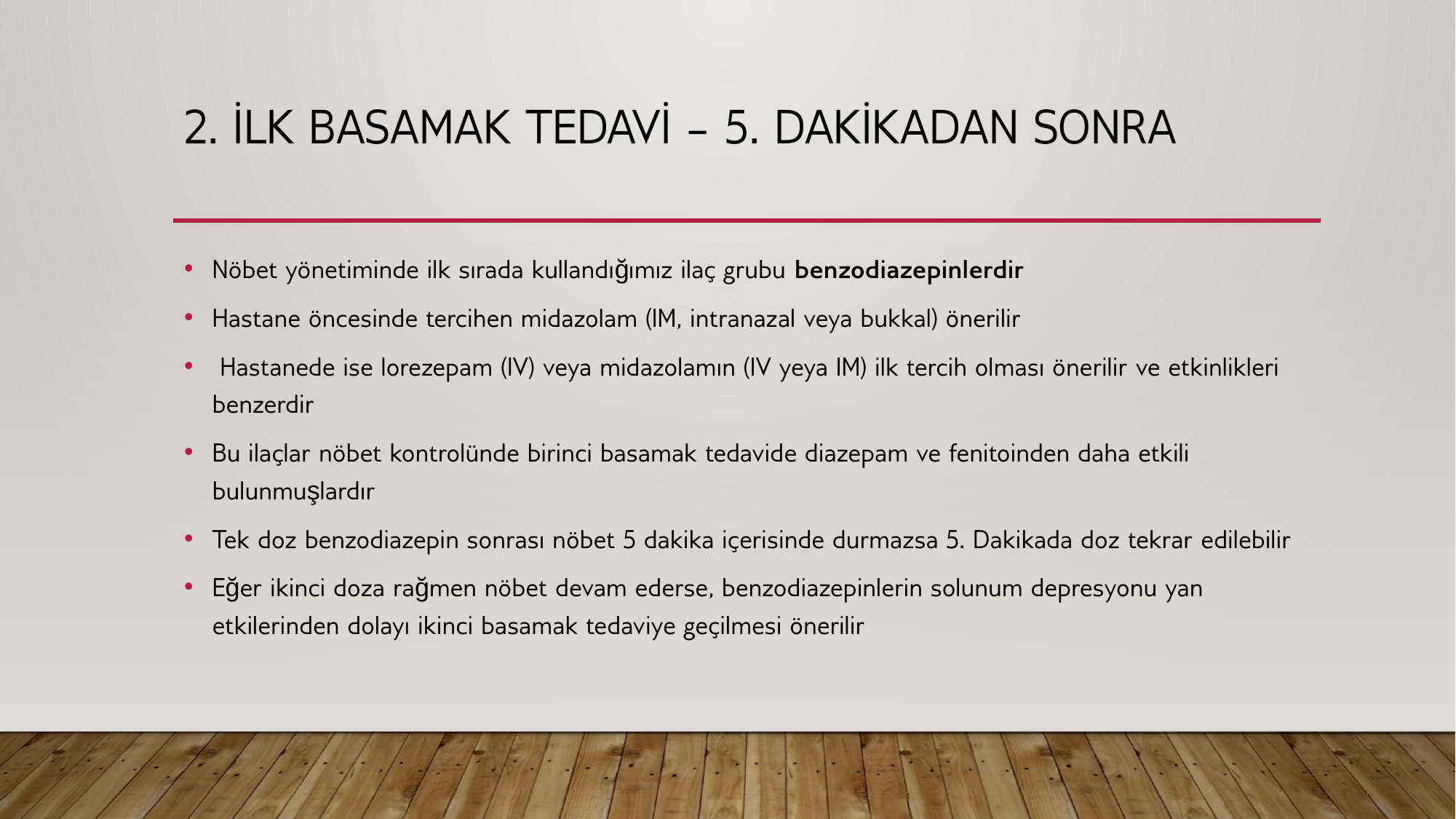

# 2. İlk Basamak Tedavi – 5. dakikadan sonra
Nöbet yönetiminde ilk sırada kullandığımız ilaç grubu benzodiazepinlerdir
Hastane öncesinde tercihen midazolam (IM, intranazal veya bukkal) önerilir
 Hastanede ise lorezepam (IV) veya midazolamın (IV yeya IM) ilk tercih olması önerilir ve etkinlikleri benzerdir
Bu ilaçlar nöbet kontrolünde birinci basamak tedavide diazepam ve fenitoinden daha etkili bulunmuşlardır
Tek doz benzodiazepin sonrası nöbet 5 dakika içerisinde durmazsa 5. Dakikada doz tekrar edilebilir
Eğer ikinci doza rağmen nöbet devam ederse, benzodiazepinlerin solunum depresyonu yan etkilerinden dolayı ikinci basamak tedaviye geçilmesi önerilir